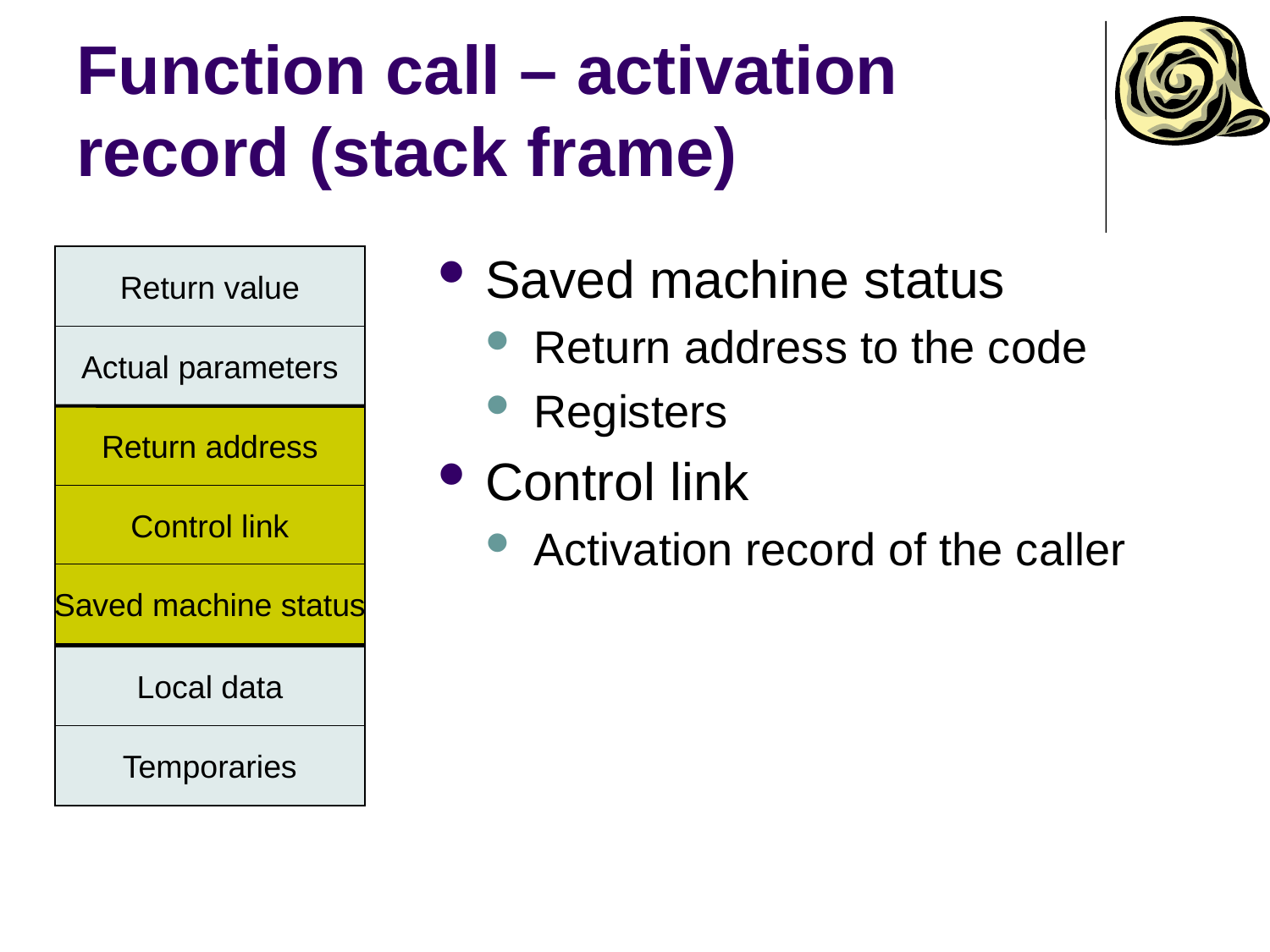

# Function call – activation record (stack frame)
Saved machine status
Return address to the code
Registers
Control link
Activation record of the caller
Return value
Actual parameters
Return address

Control link
Saved machine status
Local data

Temporaries